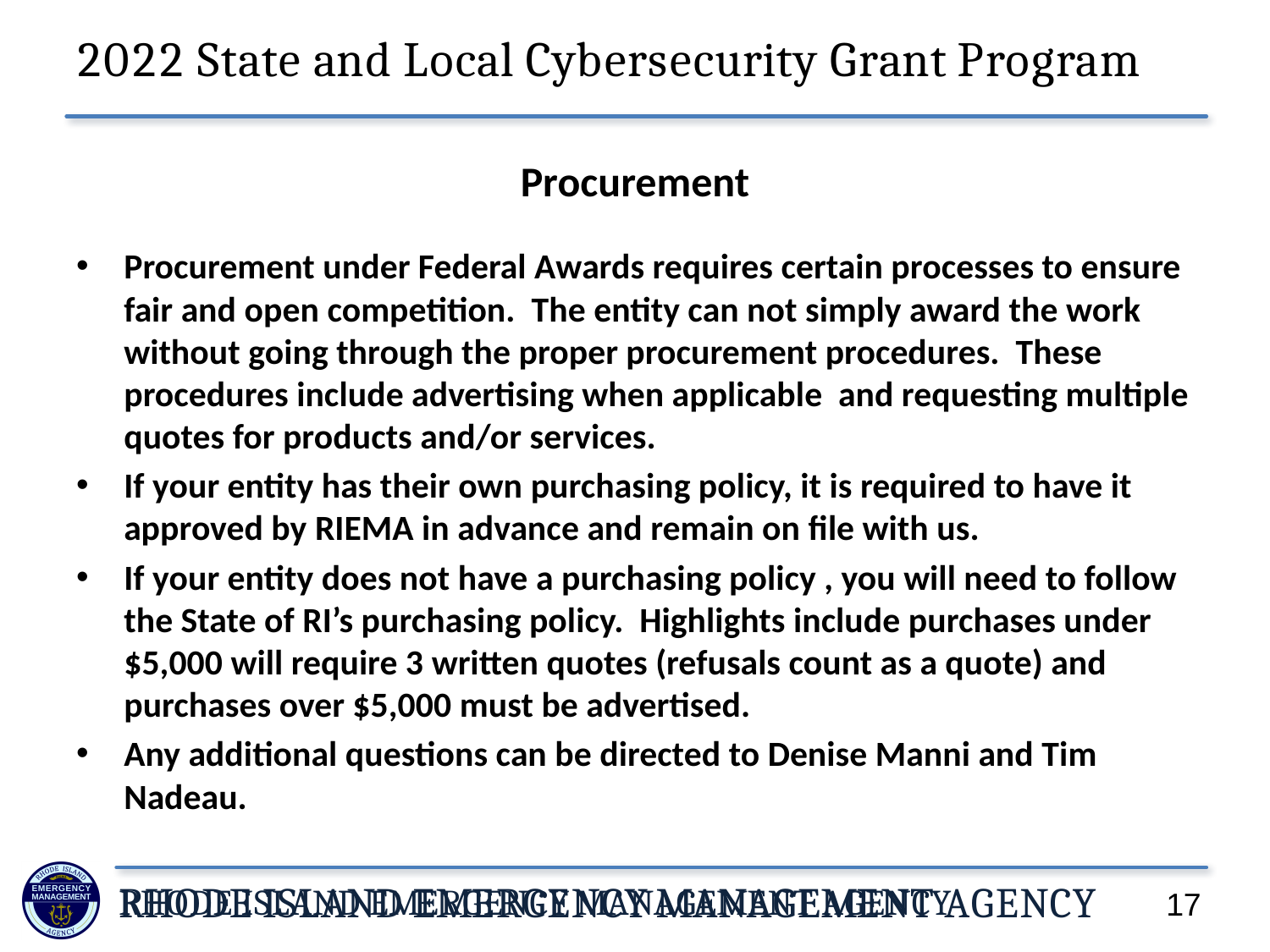

# 2022 State and Local Cybersecurity Grant Program
Procurement
Procurement under Federal Awards requires certain processes to ensure fair and open competition.  The entity can not simply award the work without going through the proper procurement procedures.  These procedures include advertising when applicable  and requesting multiple quotes for products and/or services.
If your entity has their own purchasing policy, it is required to have it approved by RIEMA in advance and remain on file with us.
If your entity does not have a purchasing policy , you will need to follow the State of RI’s purchasing policy.  Highlights include purchases under $5,000 will require 3 written quotes (refusals count as a quote) and purchases over $5,000 must be advertised.
Any additional questions can be directed to Denise Manni and Tim Nadeau.

17